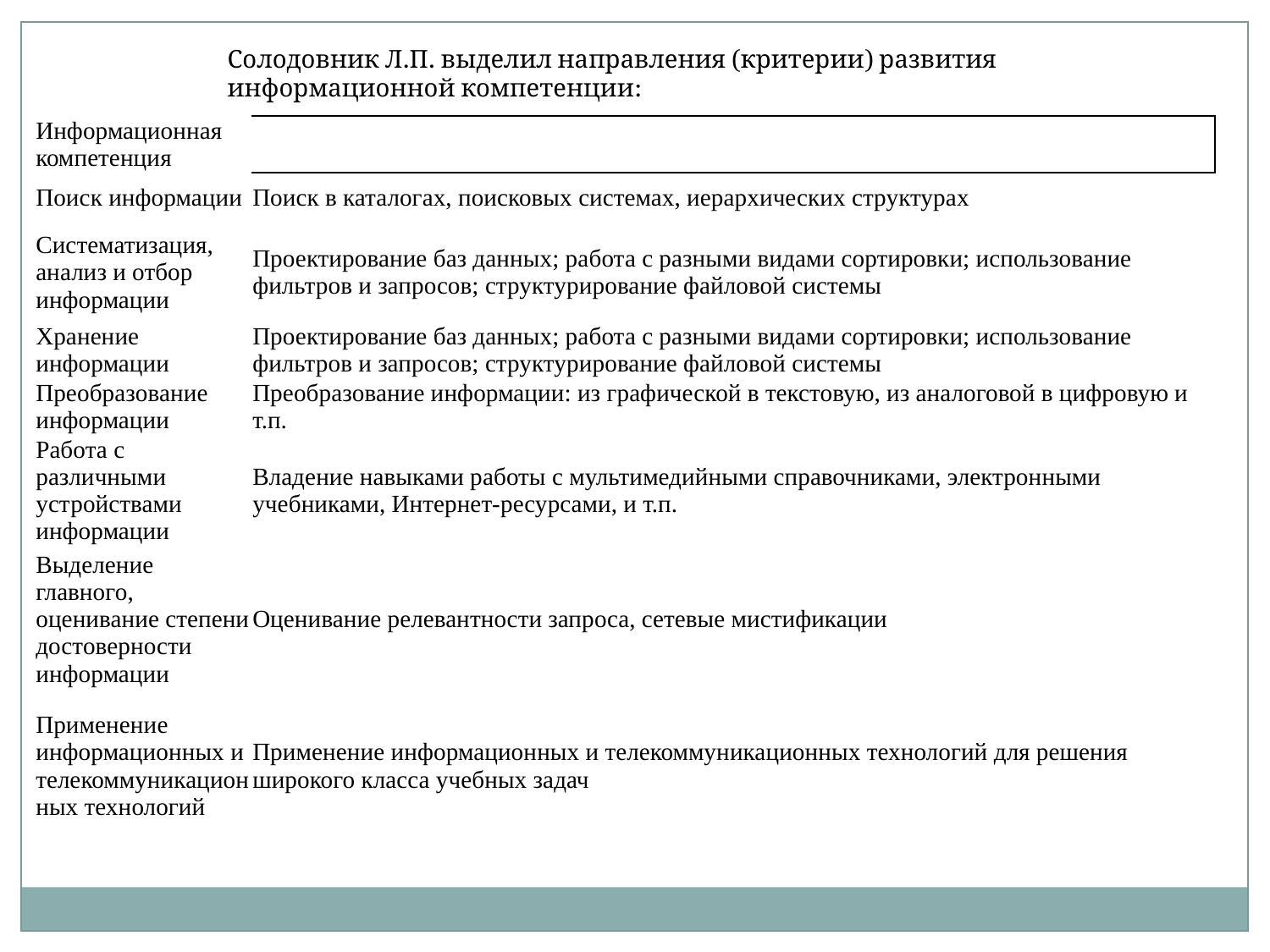

Солодовник Л.П. выделил направления (критерии) развития информационной компетенции:
| Информационная компетенция |  |
| --- | --- |
| Поиск информации | Поиск в каталогах, поисковых системах, иерархических структурах |
| Систематизация, анализ и отбор информации | Проектирование баз данных; работа с разными видами сортировки; использование фильтров и запросов; структурирование файловой системы |
| Хранение информации | Проектирование баз данных; работа с разными видами сортировки; использование фильтров и запросов; структурирование файловой системы |
| Преобразование информации | Преобразование информации: из графической в текстовую, из аналоговой в цифровую и т.п. |
| Работа с различными устройствами информации | Владение навыками работы с мультимедийными справочниками, электронными учебниками, Интернет-ресурсами, и т.п. |
| Выделение главного, оценивание степени достоверности информации | Оценивание релевантности запроса, сетевые мистификации |
| Применение информационных и телекоммуникационных технологий | Применение информационных и телекоммуникационных технологий для решения широкого класса учебных задач |